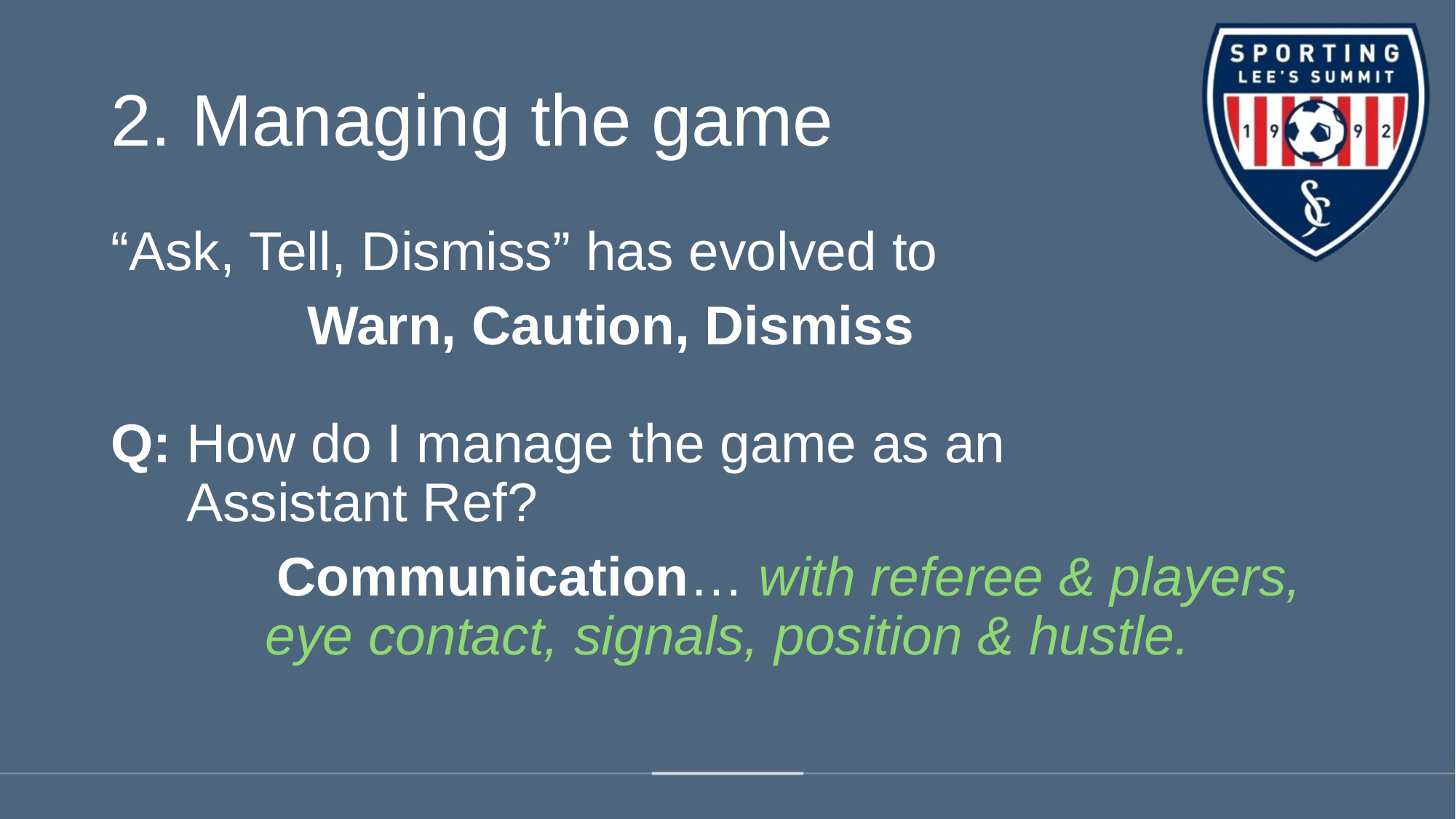

# 2. Managing the game
“Ask, Tell, Dismiss” has evolved to
             Warn, Caution, Dismiss

Q: How do I manage the game as an
     Assistant Ref?
           Communication… with referee & players,   	   eye contact, signals, position & hustle.